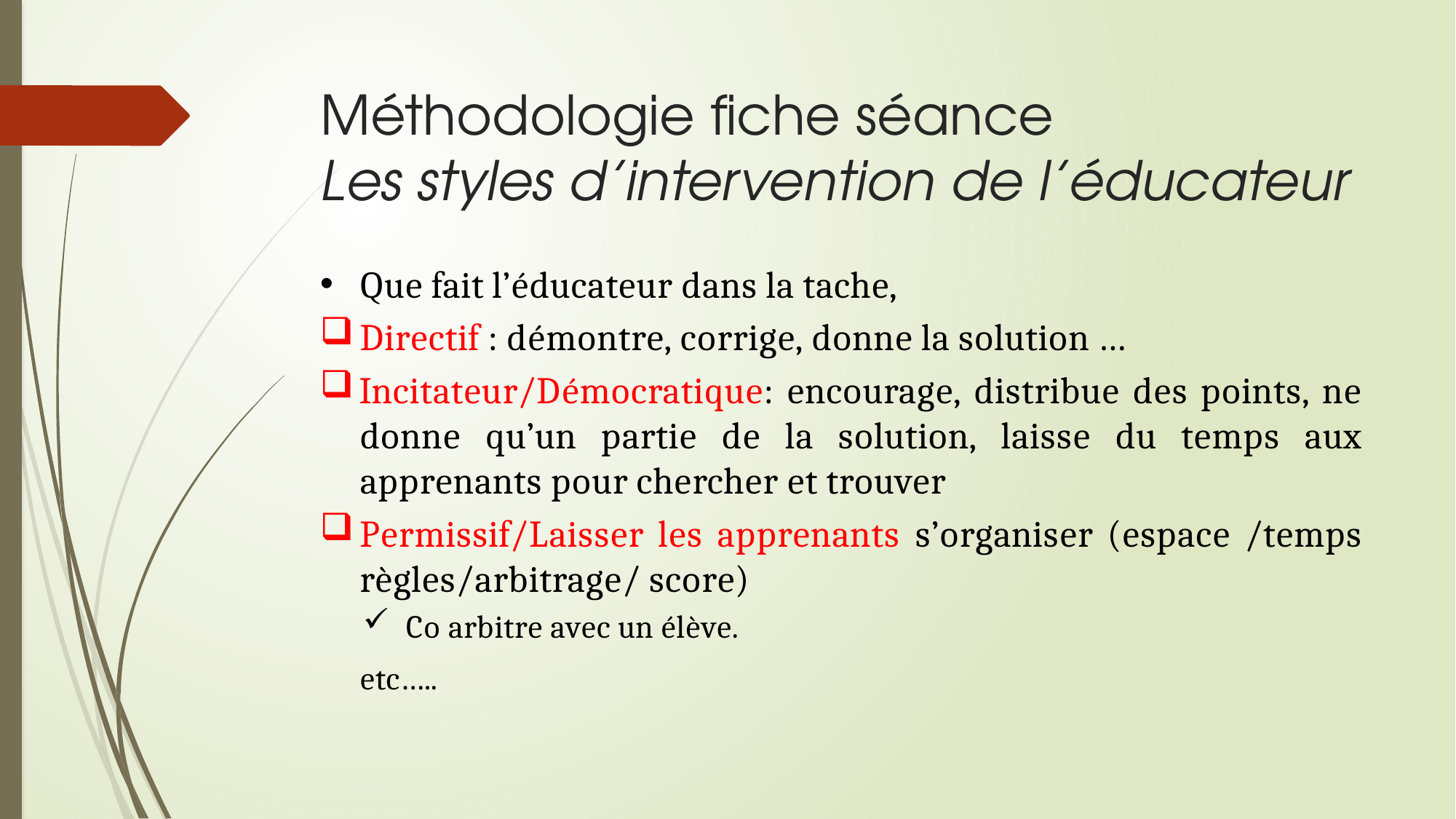

# Méthodologie fiche séance Les styles d’intervention de l’éducateur
Que fait l’éducateur dans la tache,
Directif : démontre, corrige, donne la solution …
Incitateur/Démocratique: encourage, distribue des points, ne donne qu’un partie de la solution, laisse du temps aux apprenants pour chercher et trouver
Permissif/Laisser les apprenants s’organiser (espace /temps règles/arbitrage/ score)
Co arbitre avec un élève.
			etc…..